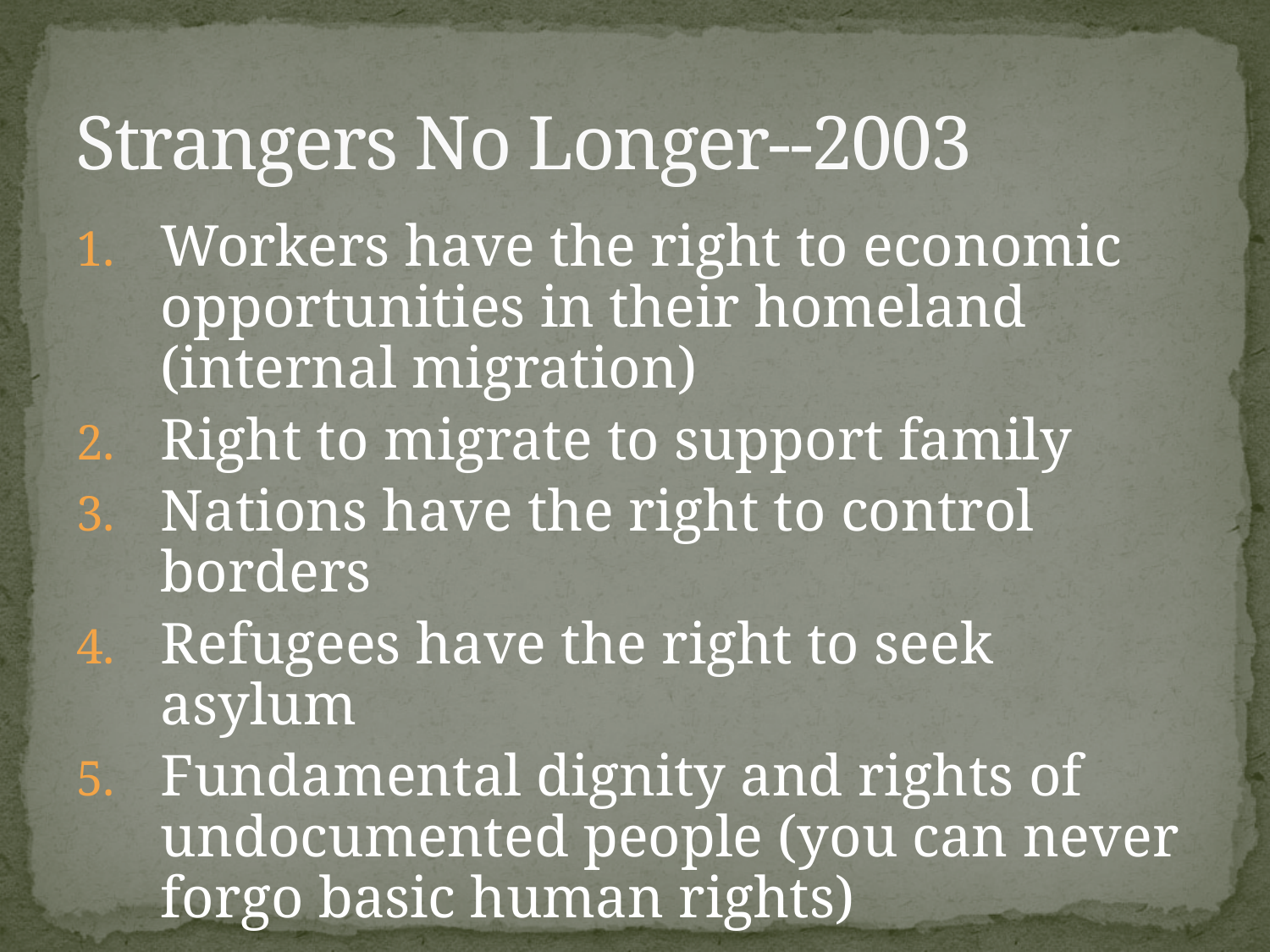

# Strangers No Longer--2003
Workers have the right to economic opportunities in their homeland (internal migration)
Right to migrate to support family
Nations have the right to control borders
Refugees have the right to seek asylum
Fundamental dignity and rights of undocumented people (you can never forgo basic human rights)